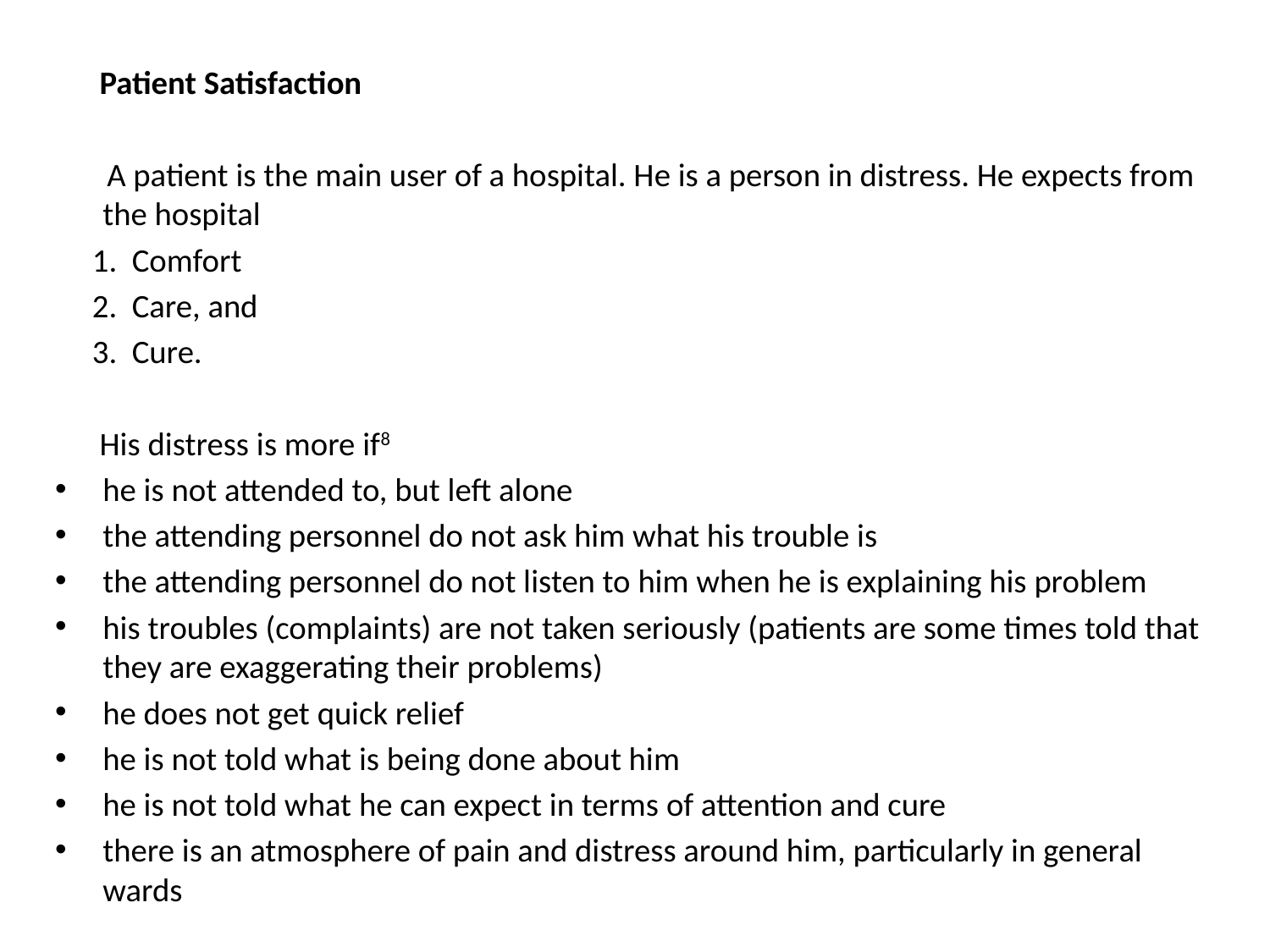

Patient Satisfaction

       A patient is the main user of a hospital. He is a person in distress. He expects from the hospital
     1.  Comfort
     2.  Care, and
     3.  Cure.

      His distress is more if8
he is not attended to, but left alone
the attending personnel do not ask him what his trouble is
the attending personnel do not listen to him when he is explaining his problem
his troubles (complaints) are not taken seriously (patients are some times told that they are exaggerating their problems)
he does not get quick relief
he is not told what is being done about him
he is not told what he can expect in terms of attention and cure
there is an atmosphere of pain and distress around him, particularly in general wards